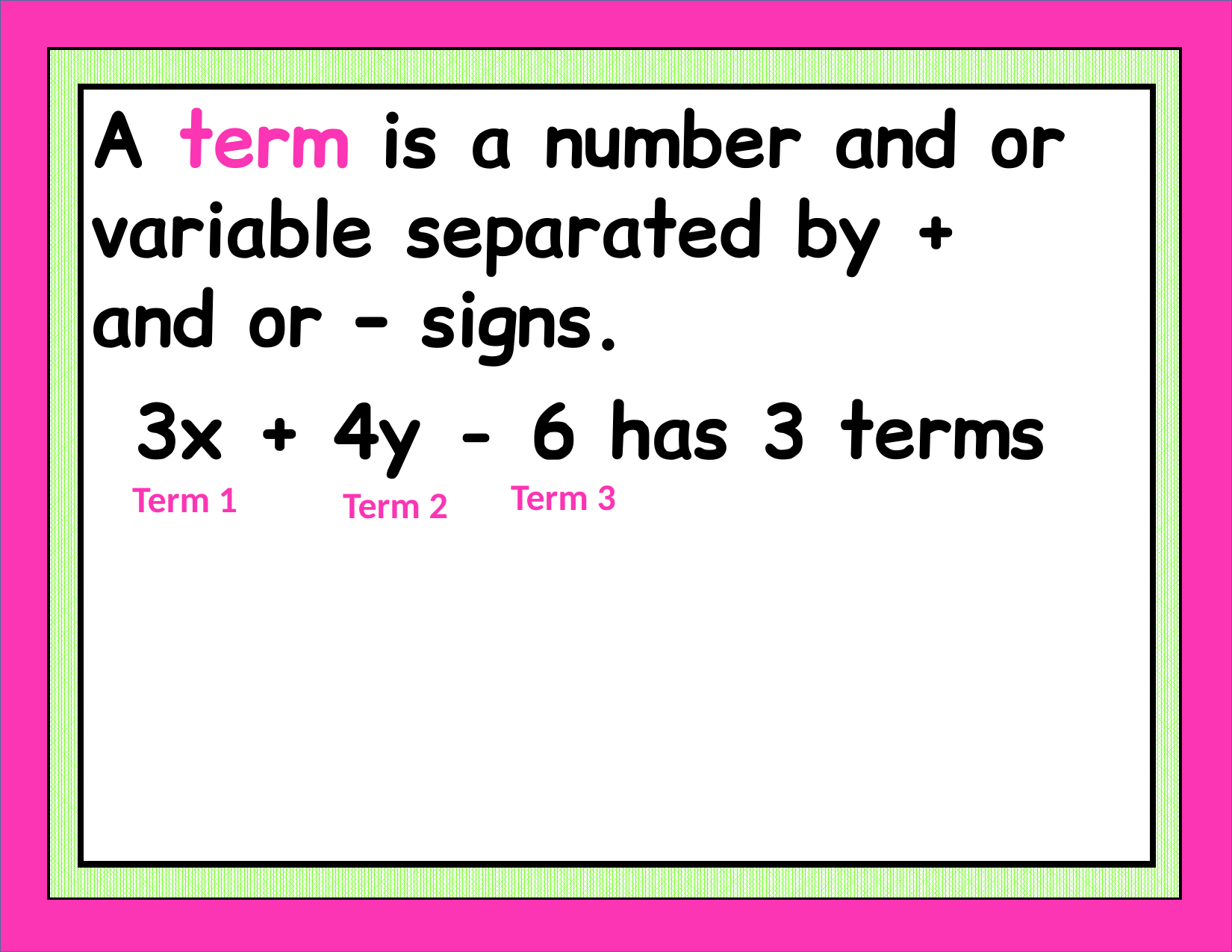

A term is a number and or variable separated by + and or – signs.
3x + 4y - 6 has 3 terms
Term 3
Term 1
Term 2